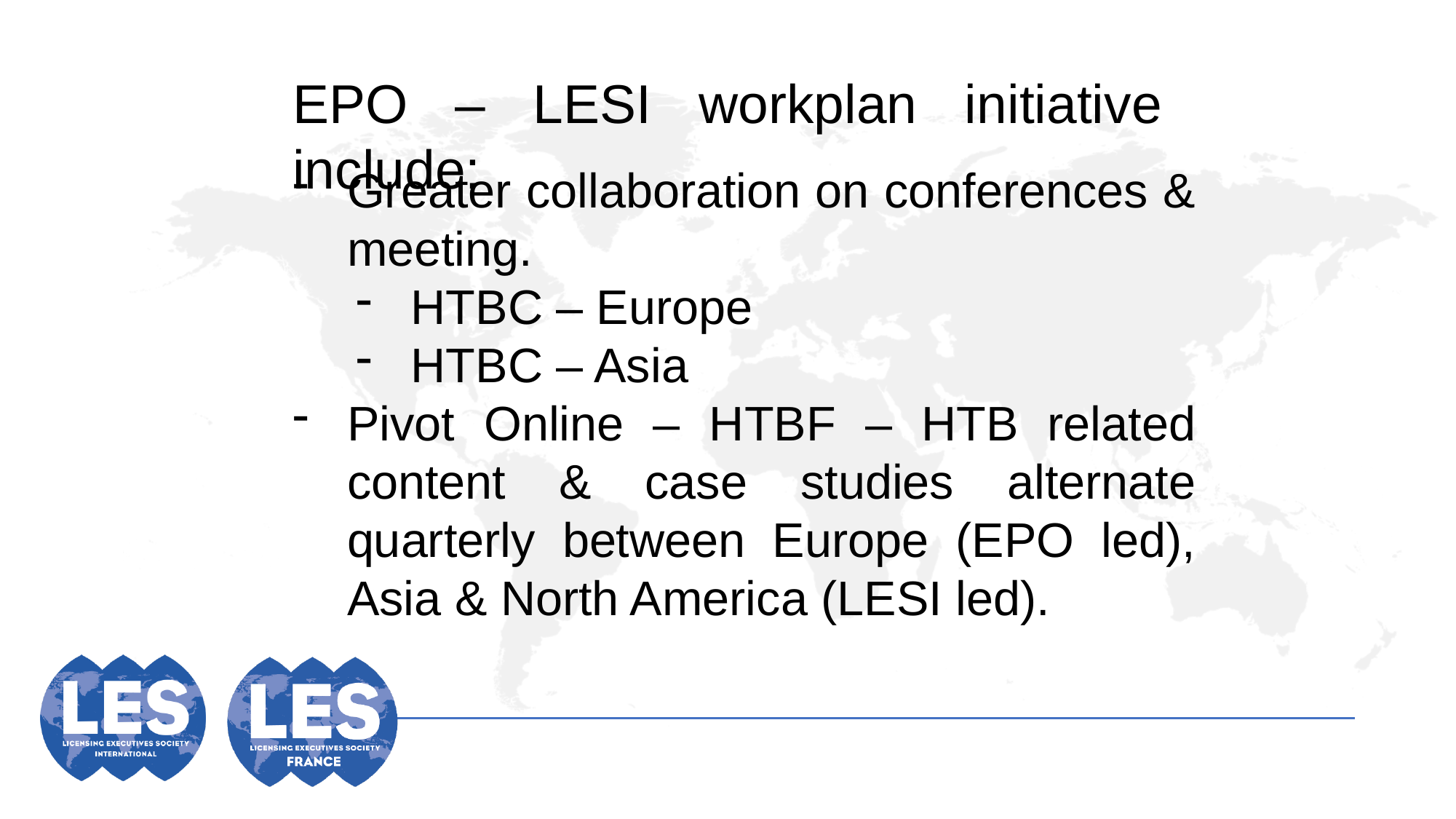

EPO – LESI workplan initiative include:
Greater collaboration on conferences & meeting.
HTBC – Europe
HTBC – Asia
Pivot Online – HTBF – HTB related content & case studies alternate quarterly between Europe (EPO led), Asia & North America (LESI led).